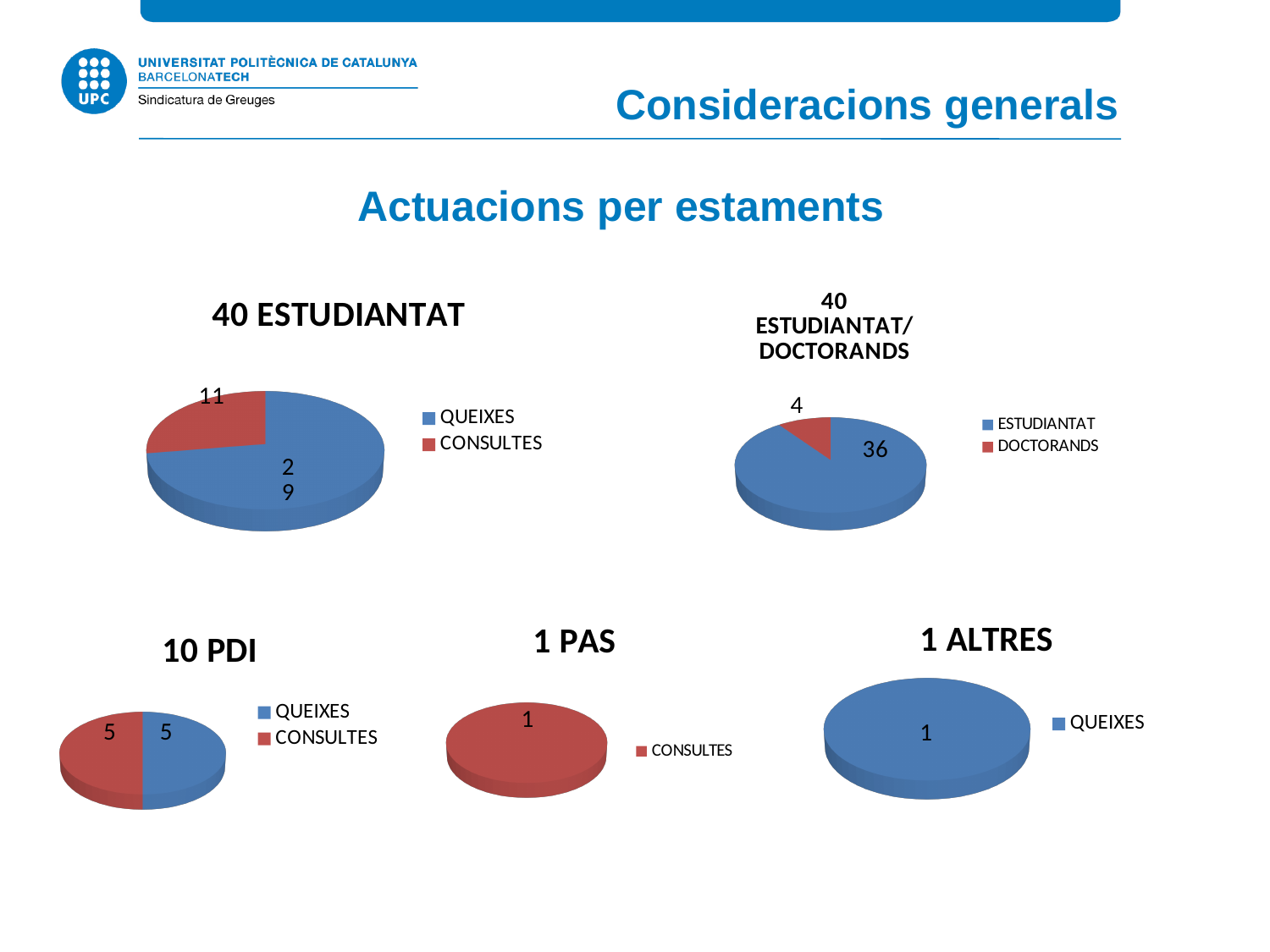

Consideracions generals

Actuacions per estaments

[unsupported chart]

[unsupported chart]

[unsupported chart]

[unsupported chart]

[unsupported chart]